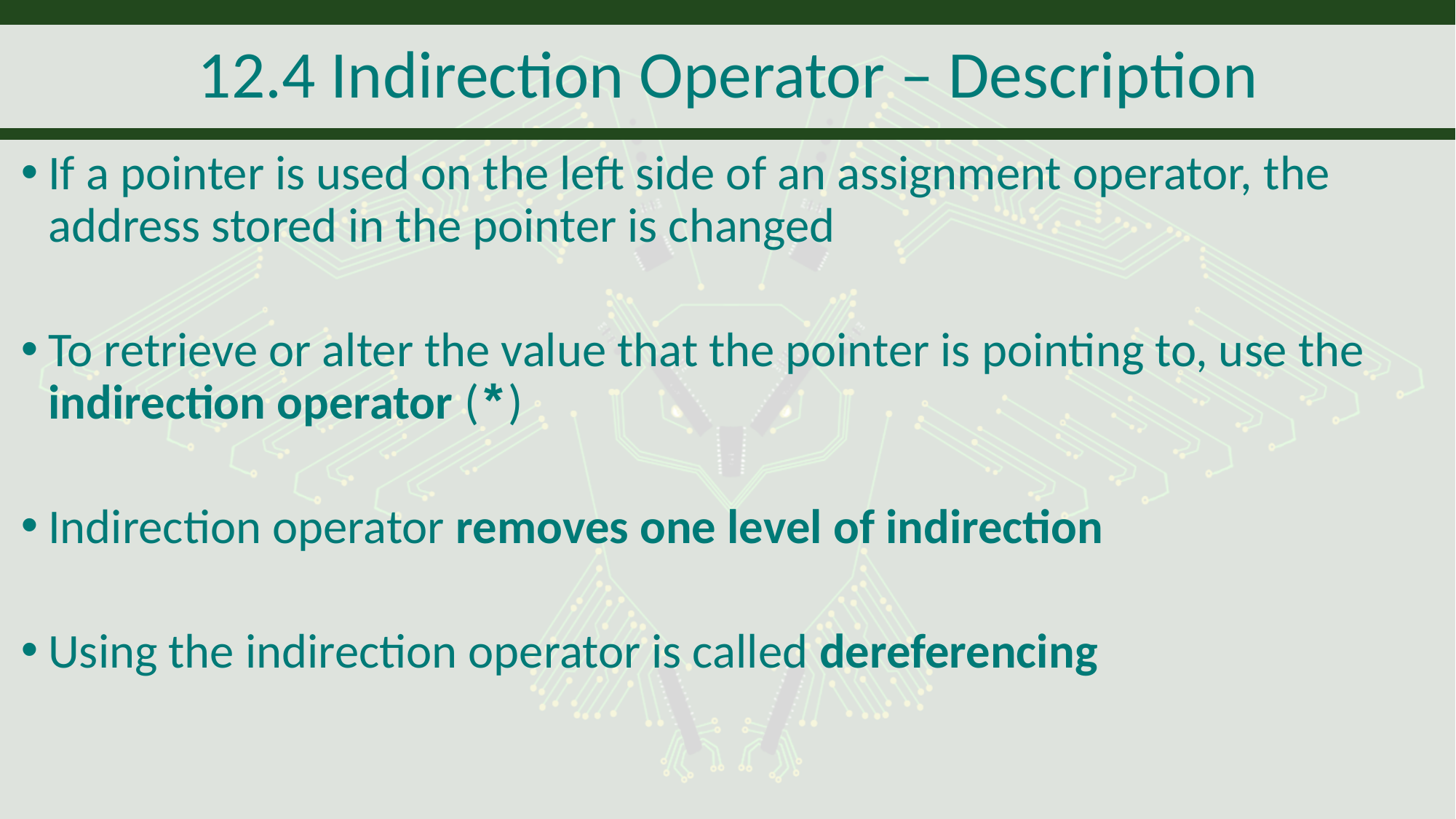

# 12.4 Indirection Operator – Description
If a pointer is used on the left side of an assignment operator, the address stored in the pointer is changed

To retrieve or alter the value that the pointer is pointing to, use the indirection operator (*)

Indirection operator removes one level of indirection

Using the indirection operator is called dereferencing